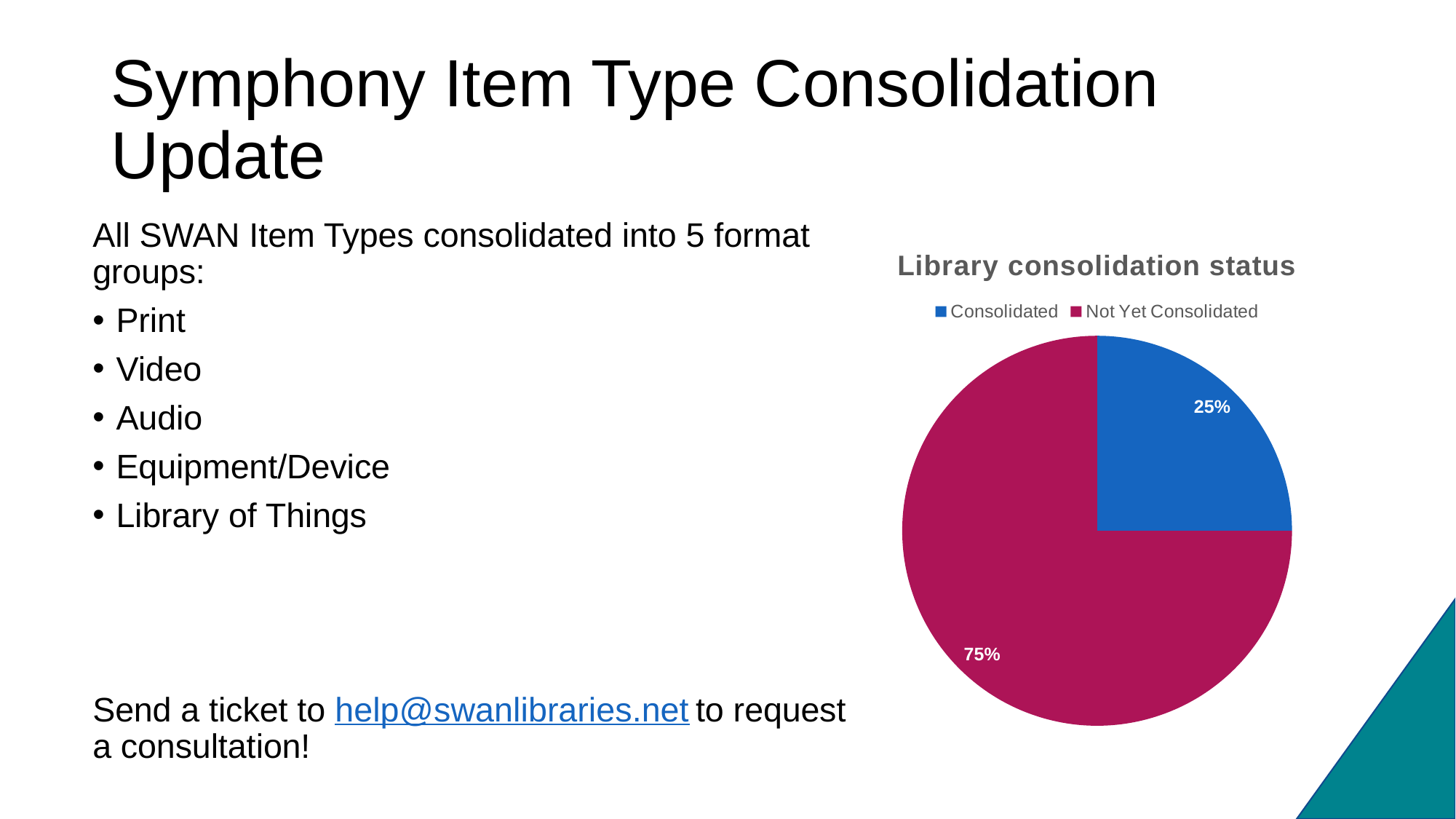

Symphony Item Type Consolidation Update
All SWAN Item Types consolidated into 5 format groups:
Print
Video
Audio
Equipment/Device
Library of Things

Send a ticket to help@swanlibraries.net to request a consultation!

### Chart: Library consolidation status

| Category | Sales |
|---|---|
| Consolidated | 25.0 |
| Not Yet Consolidated | 75.0 |